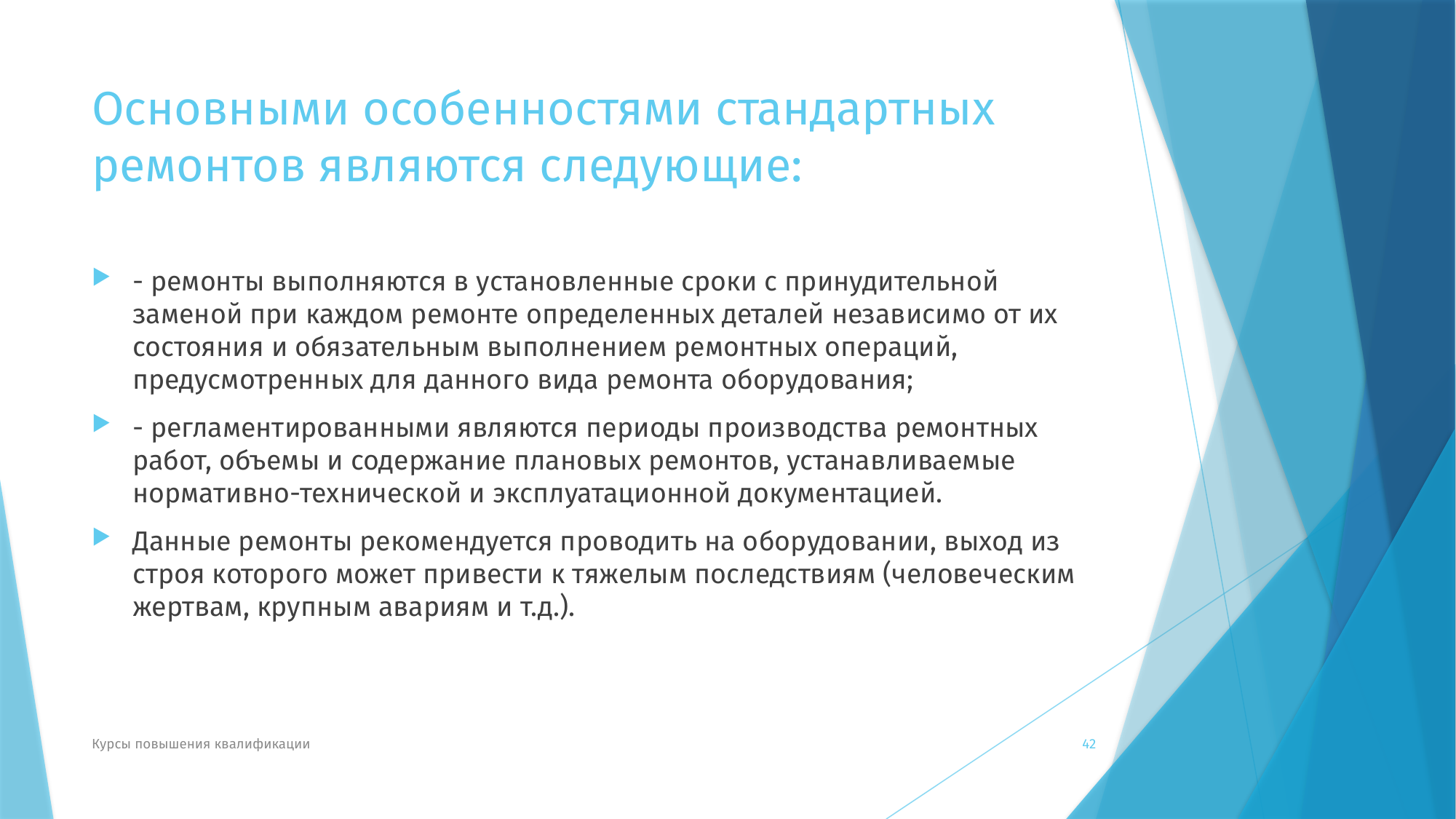

# Основными особенностями стандартных ремонтов являются следующие:
- ремонты выполняются в установленные сроки с принудительной заменой при каждом ремонте определенных деталей независимо от их состояния и обязательным выполнением ремонтных операций, предусмотренных для данного вида ремонта оборудования;
- регламентированными являются периоды производства ремонтных работ, объемы и содержание плановых ремонтов, устанавливаемые нормативно-технической и эксплуатационной документацией.
Данные ремонты рекомендуется проводить на оборудовании, выход из строя которого может привести к тяжелым последствиям (человеческим жертвам, крупным авариям и т.д.).

Курсы повышения квалификации
42